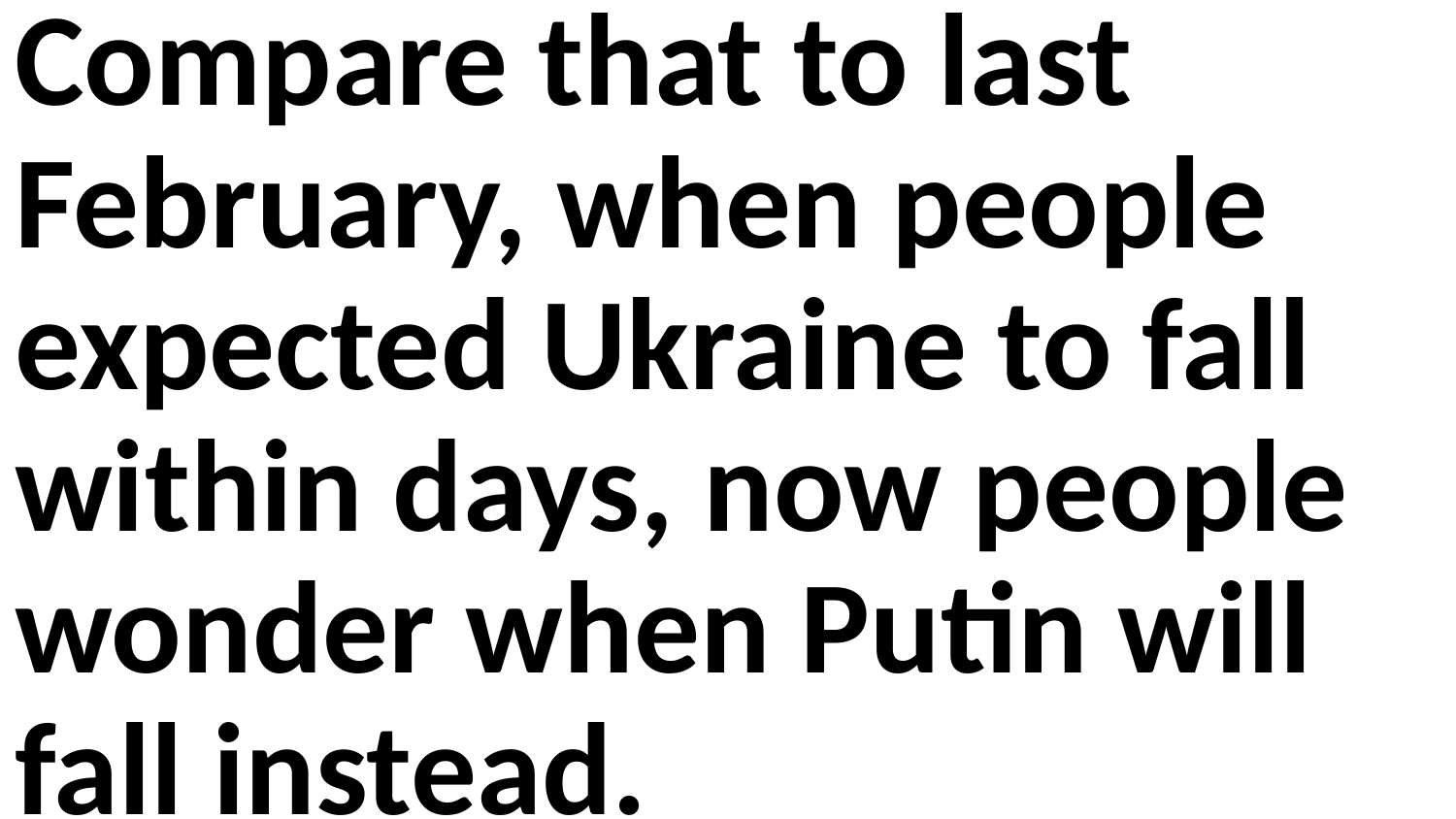

Compare that to last February, when people expected Ukraine to fall within days, now people wonder when Putin will fall instead.